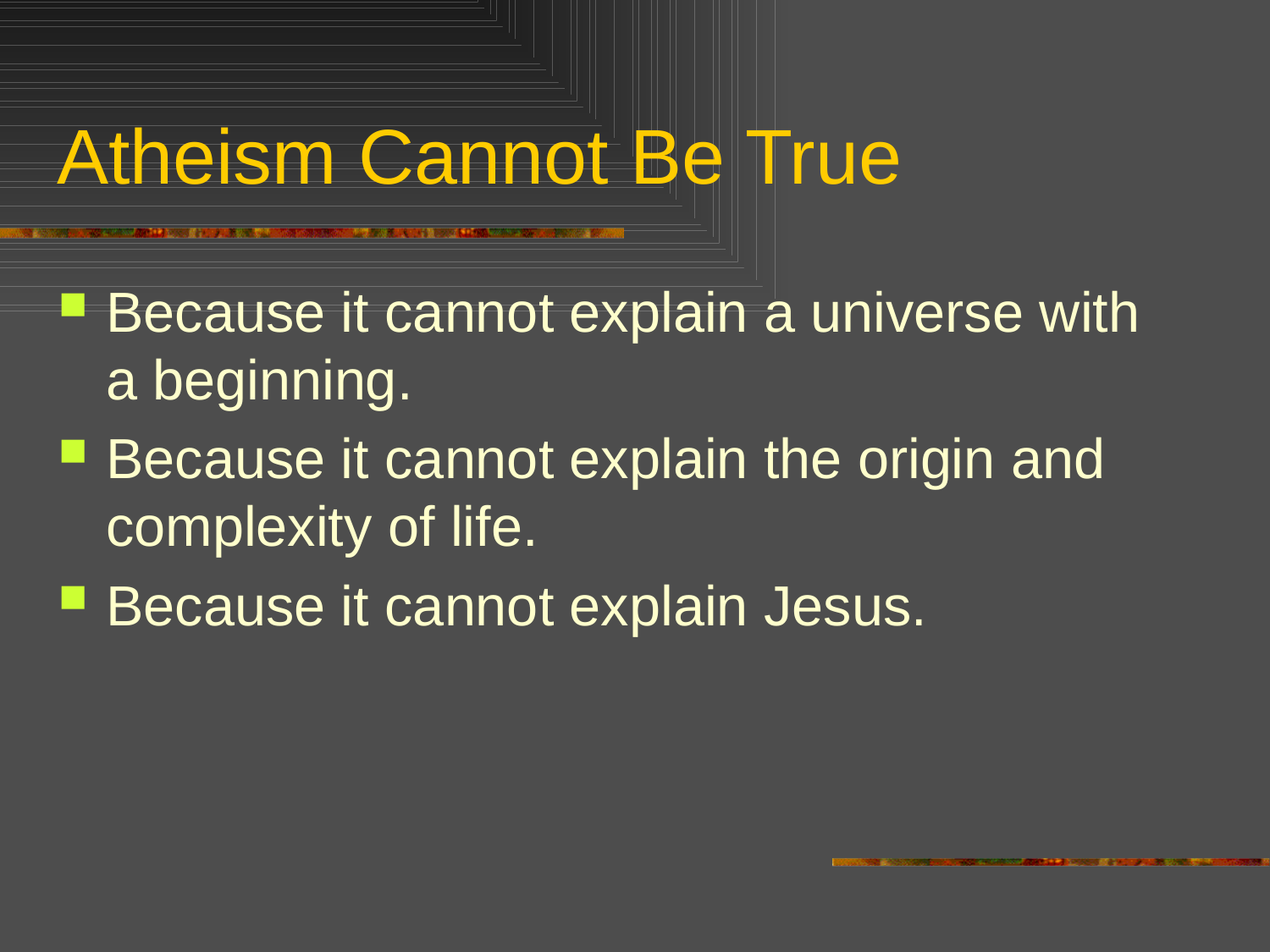

# Atheism Cannot Be True
Because it cannot explain a universe with a beginning.
Because it cannot explain the origin and complexity of life.
Because it cannot explain Jesus.